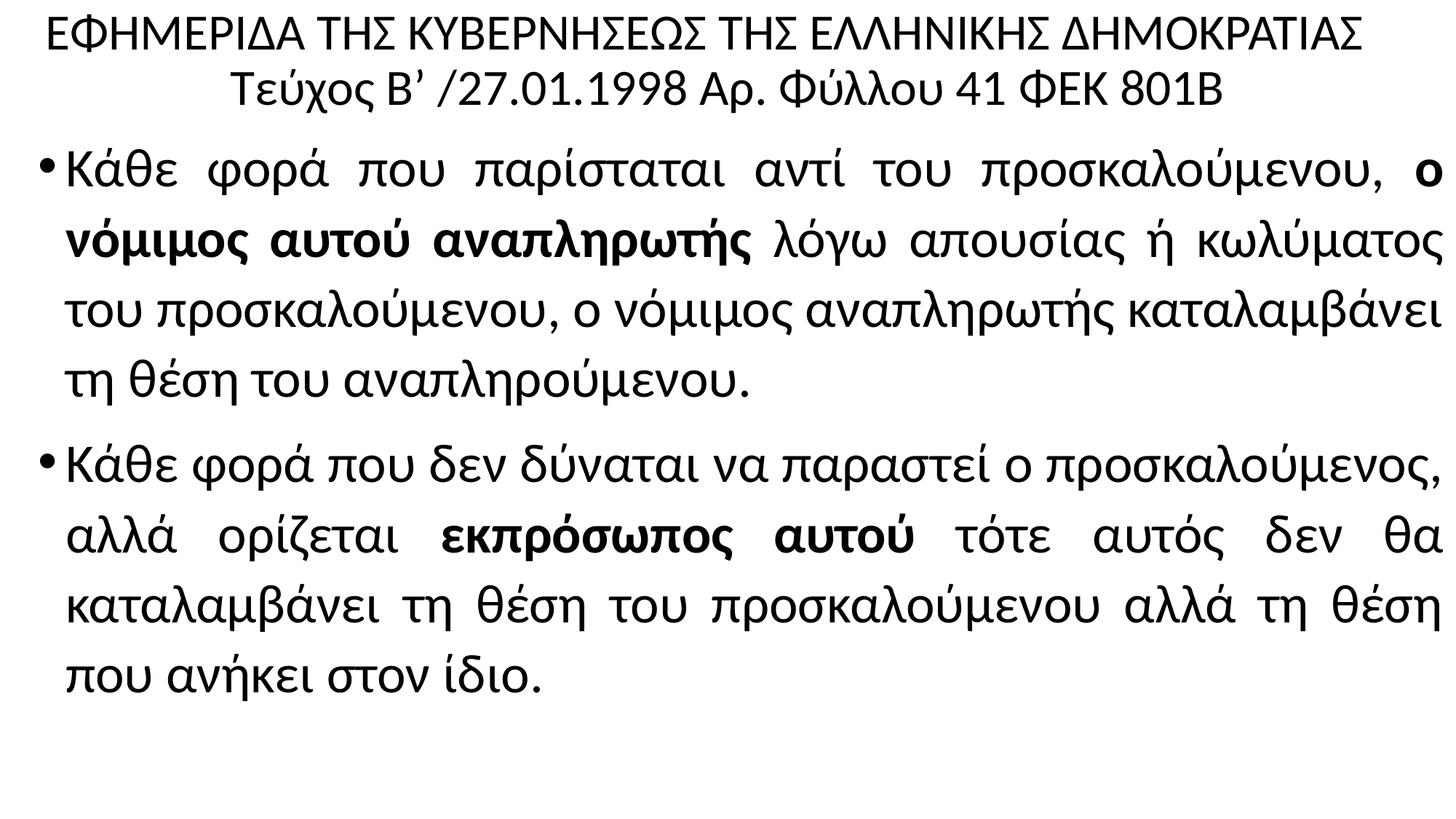

# ΕΦΗΜΕΡΙ∆Α ΤΗΣ ΚΥΒΕΡΝΗΣΕΩΣ ΤΗΣ ΕΛΛΗΝΙΚΗΣ ∆ΗΜΟΚΡΑΤΙΑΣ Τεύχος B’ /27.01.1998 Αρ. Φύλλου 41 ΦΕΚ 801Β
Κάθε φορά που παρίσταται αντί του προσκαλούμενου, ο νόμιμος αυτού αναπληρωτής λόγω απουσίας ή κωλύματος του προσκαλούμενου, ο νόμιμος αναπληρωτής καταλαμβάνει τη θέση του αναπληρούμενου.
Κάθε φορά που δεν δύναται να παραστεί ο προσκαλούμενος, αλλά ορίζεται εκπρόσωπος αυτού τότε αυτός δεν θα καταλαμβάνει τη θέση του προσκαλούμενου αλλά τη θέση που ανήκει στον ίδιο.